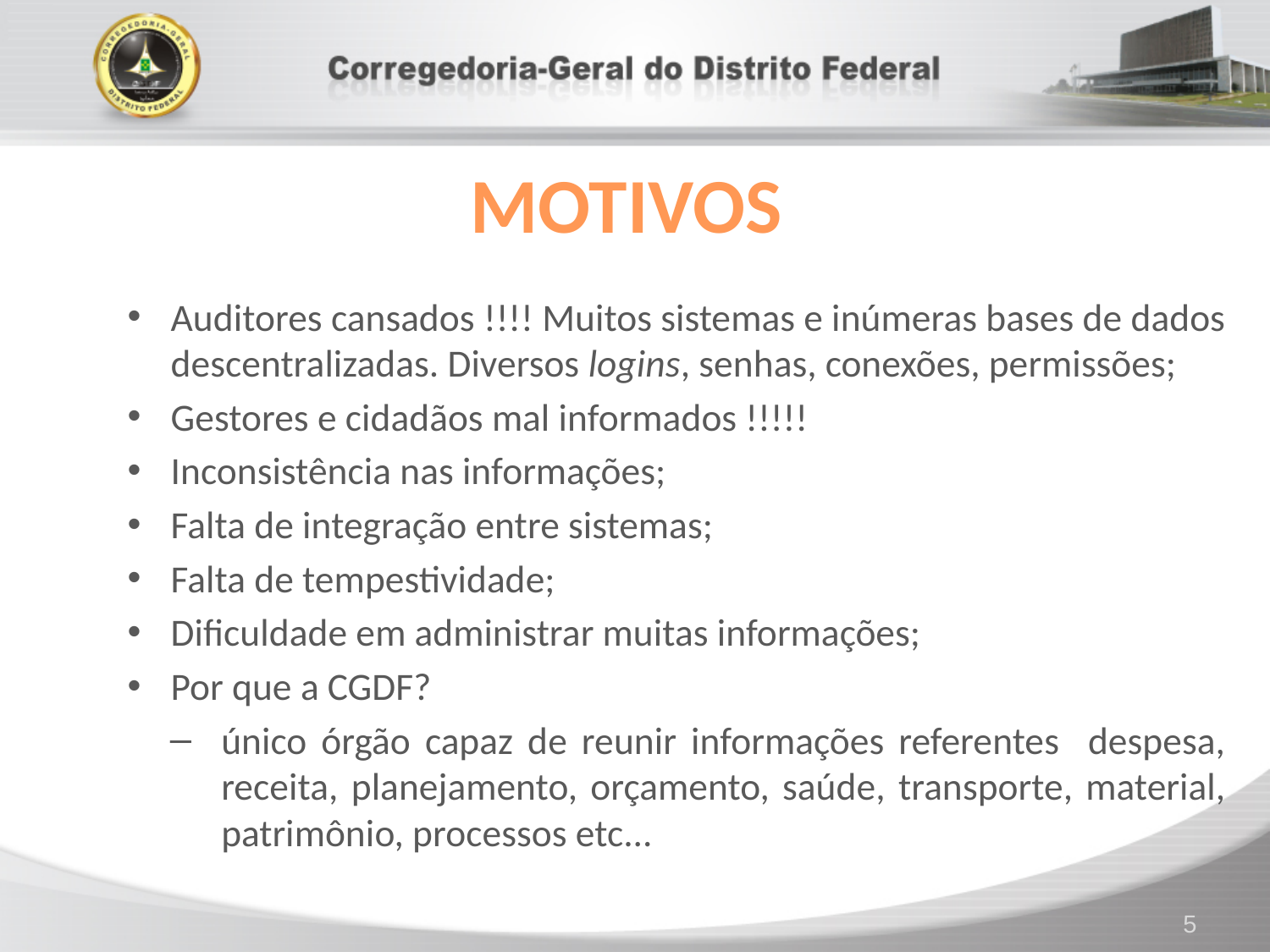

MOTIVOS
Auditores cansados !!!! Muitos sistemas e inúmeras bases de dados descentralizadas. Diversos logins, senhas, conexões, permissões;
Gestores e cidadãos mal informados !!!!!
Inconsistência nas informações;
Falta de integração entre sistemas;
Falta de tempestividade;
Dificuldade em administrar muitas informações;
Por que a CGDF?
único órgão capaz de reunir informações referentes  despesa, receita, planejamento, orçamento, saúde, transporte, material, patrimônio, processos etc...

5